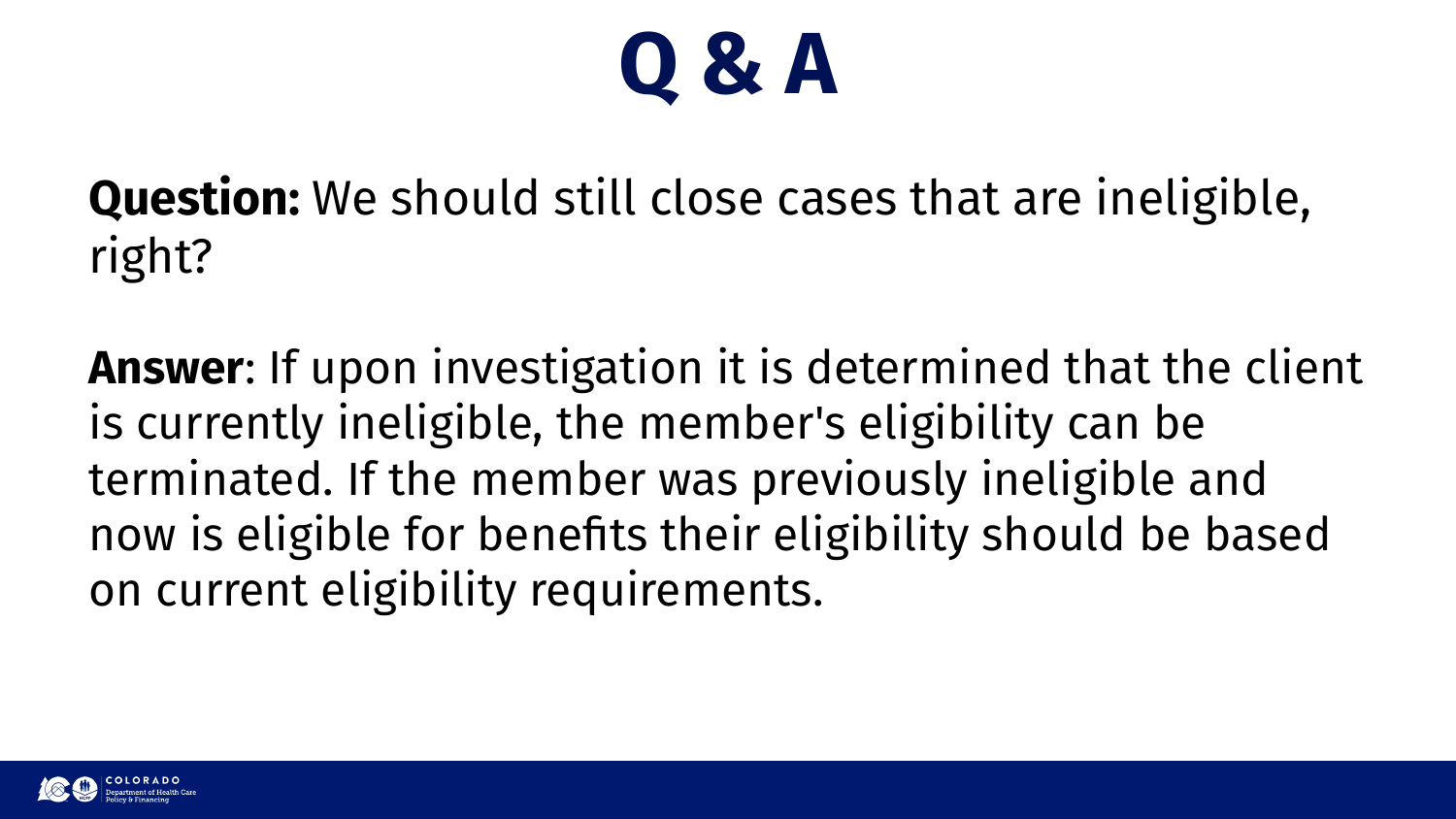

# Q & A
Question: We should still close cases that are ineligible, right?
Answer: If upon investigation it is determined that the client is currently ineligible, the member's eligibility can be terminated. If the member was previously ineligible and now is eligible for benefits their eligibility should be based on current eligibility requirements.